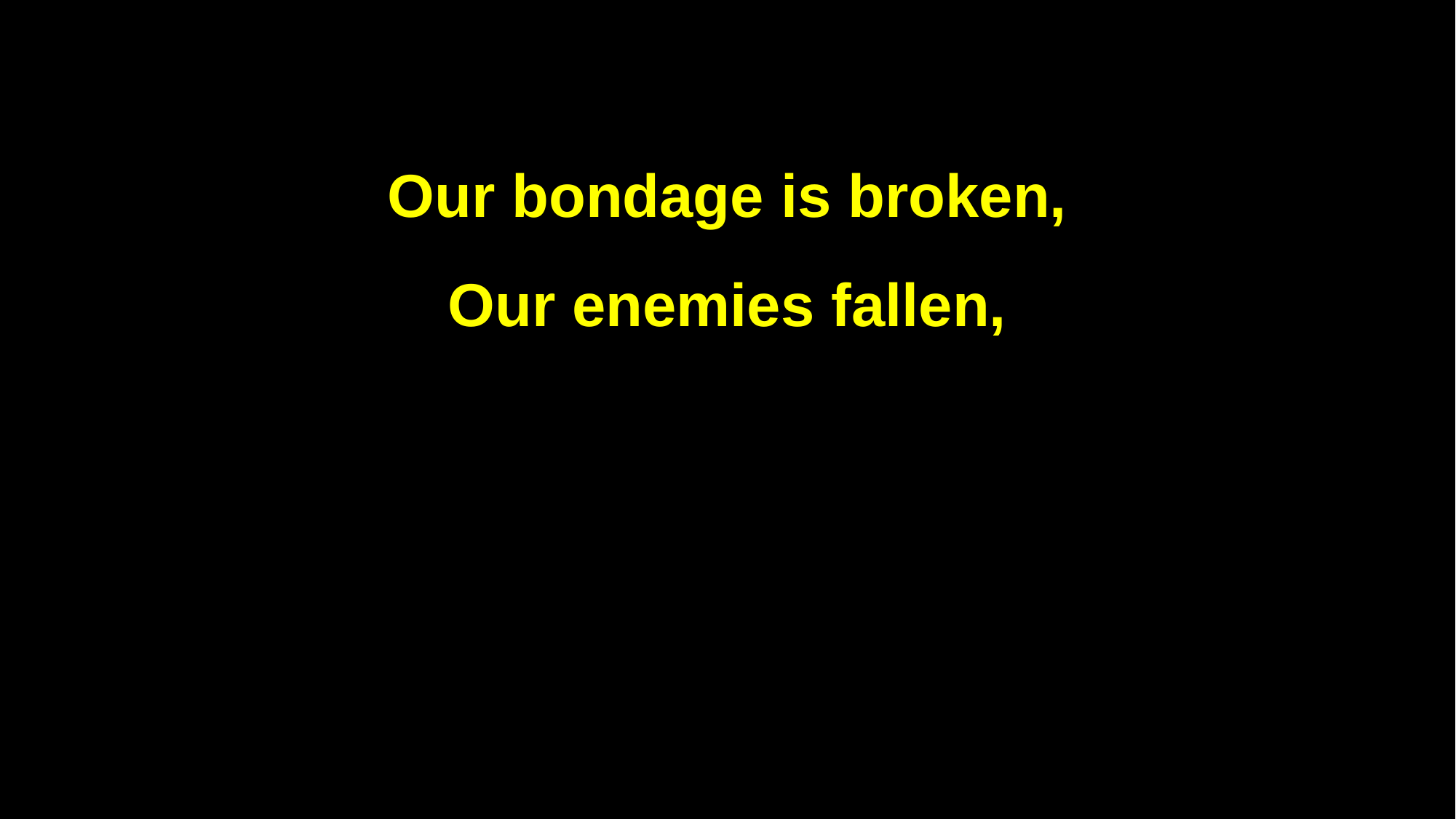

Our bondage is broken,
Our enemies fallen,